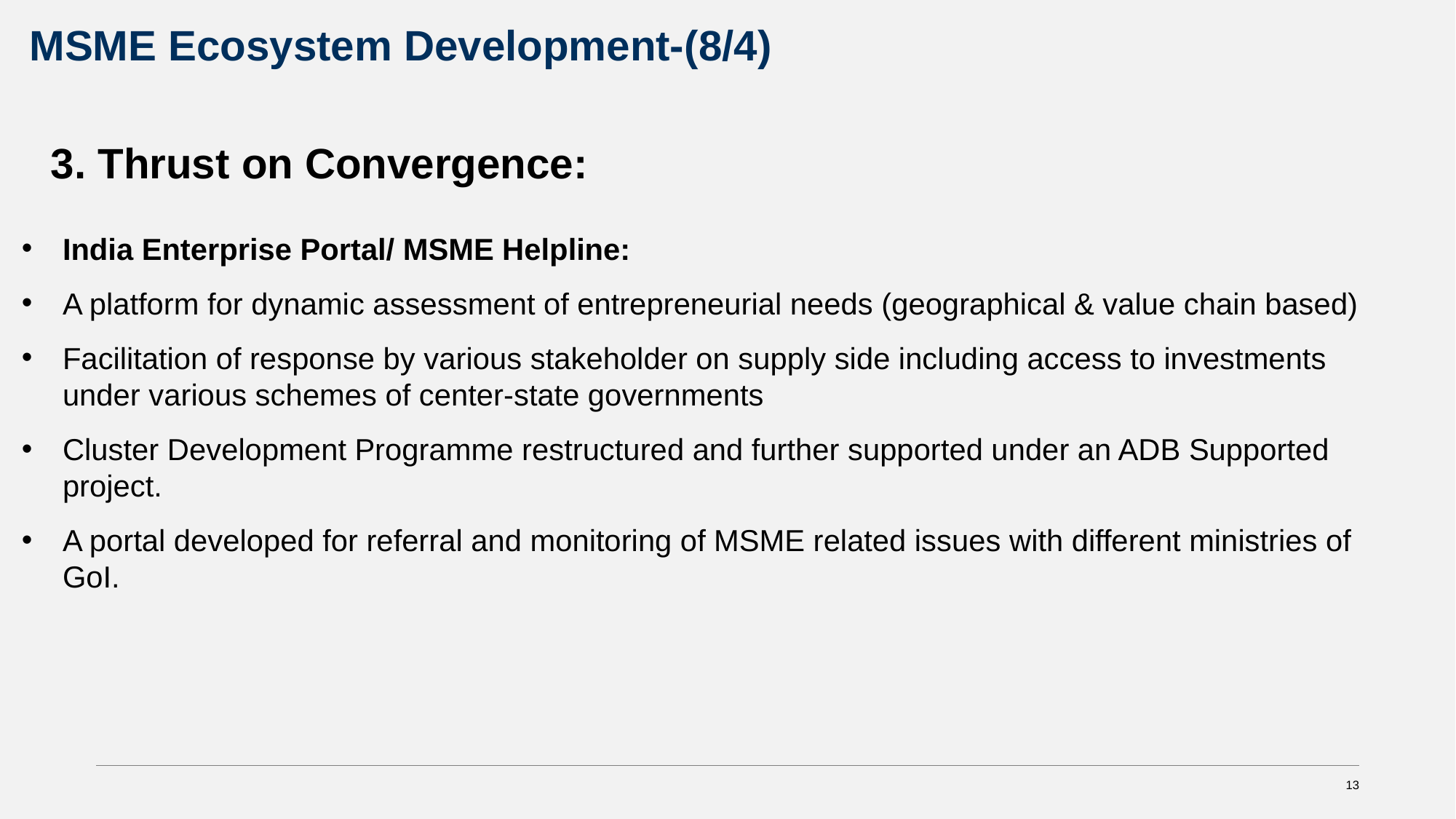

MSME Ecosystem Development-(8/4)
3. Thrust on Convergence:

India Enterprise Portal/ MSME Helpline:
A platform for dynamic assessment of entrepreneurial needs (geographical & value chain based)
Facilitation of response by various stakeholder on supply side including access to investments under various schemes of center-state governments
Cluster Development Programme restructured and further supported under an ADB Supported project.
A portal developed for referral and monitoring of MSME related issues with different ministries of GoI.